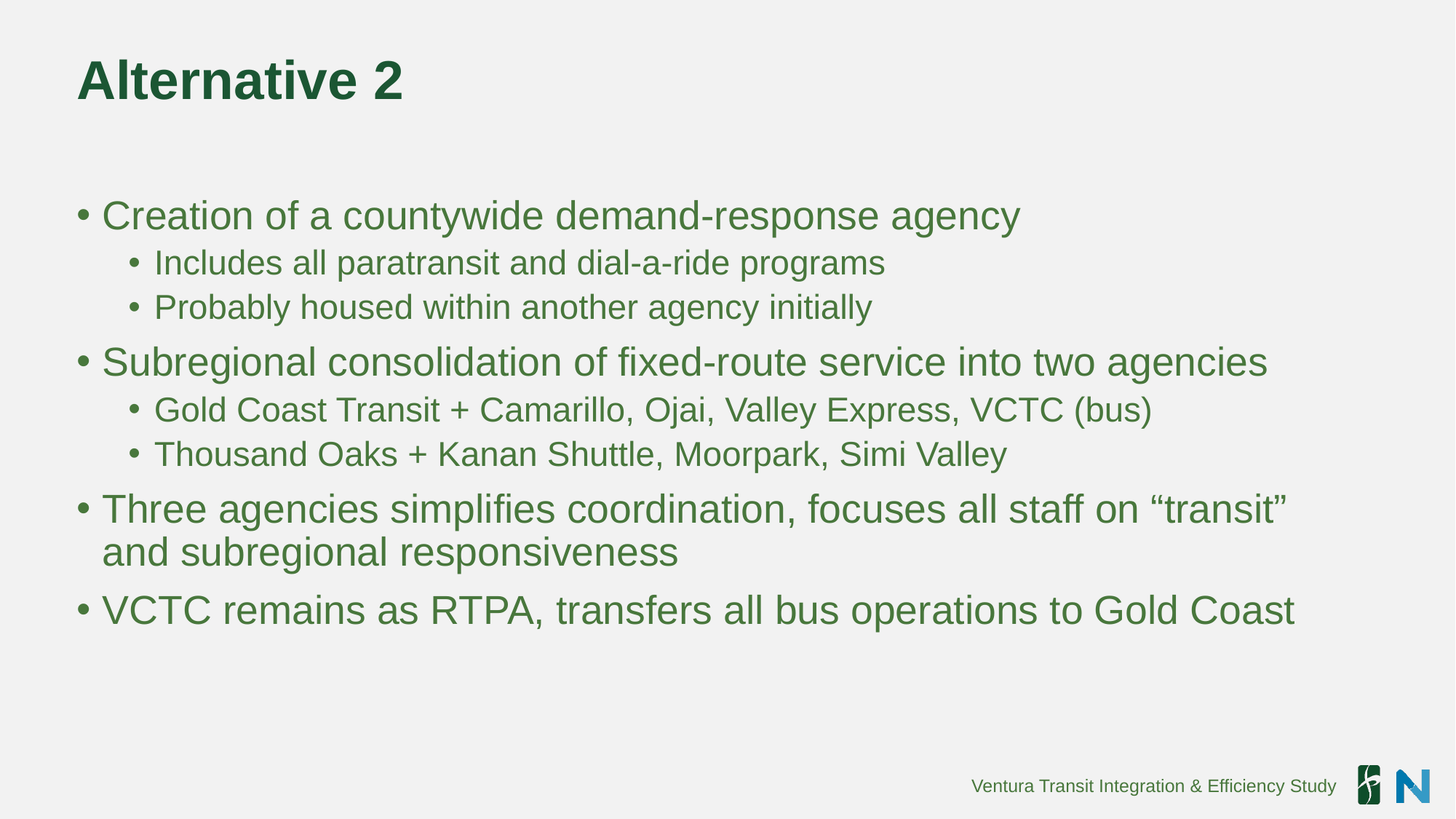

# Alternative 2
Creation of a countywide demand-response agency
Includes all paratransit and dial-a-ride programs
Probably housed within another agency initially
Subregional consolidation of fixed-route service into two agencies
Gold Coast Transit + Camarillo, Ojai, Valley Express, VCTC (bus)
Thousand Oaks + Kanan Shuttle, Moorpark, Simi Valley
Three agencies simplifies coordination, focuses all staff on “transit” and subregional responsiveness
VCTC remains as RTPA, transfers all bus operations to Gold Coast